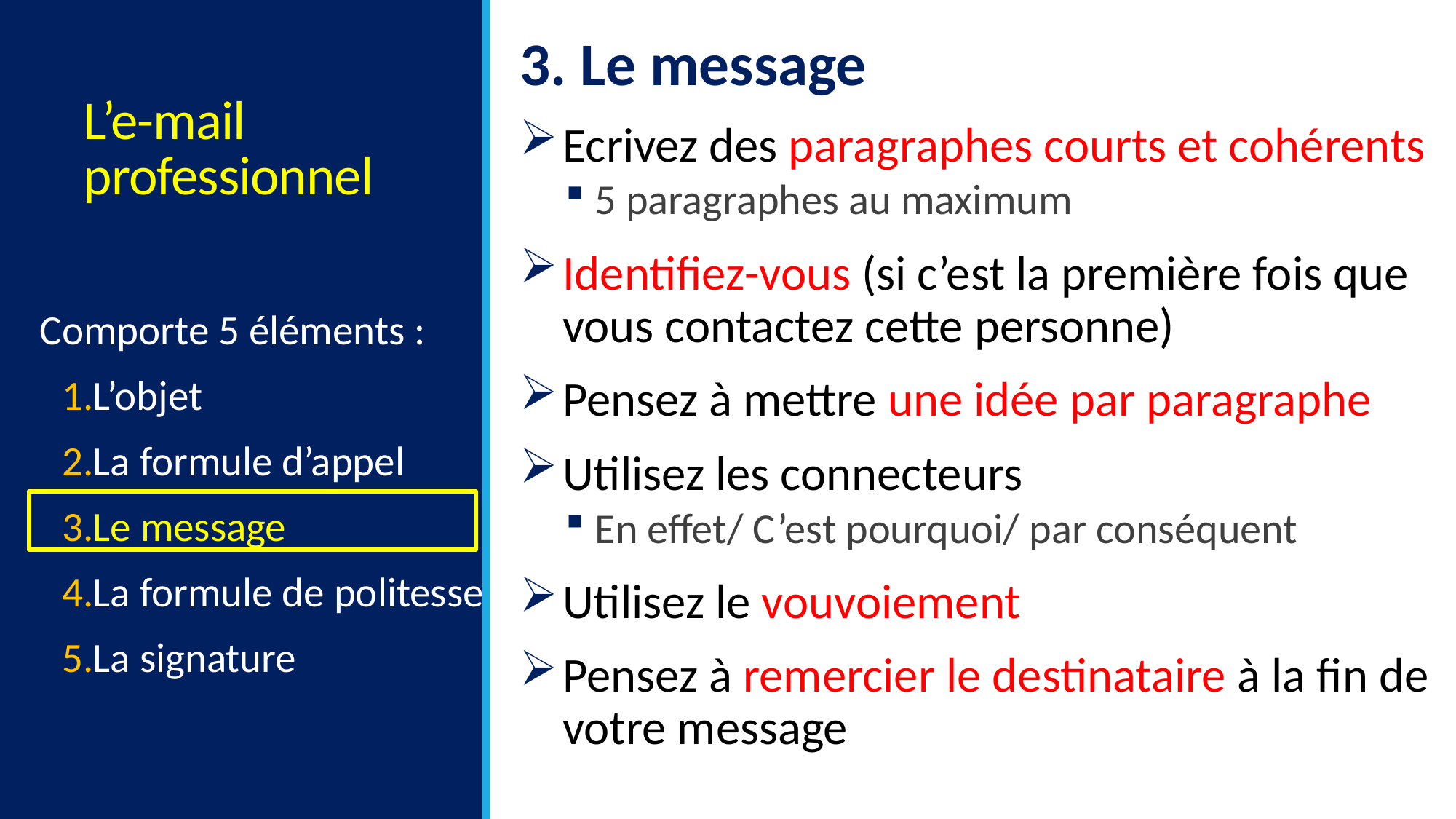

3. Le message
Ecrivez des paragraphes courts et cohérents
5 paragraphes au maximum
Identifiez-vous (si c’est la première fois que vous contactez cette personne)
Pensez à mettre une idée par paragraphe
Utilisez les connecteurs
En effet/ C’est pourquoi/ par conséquent
Utilisez le vouvoiement
Pensez à remercier le destinataire à la fin de votre message

L’e-mail professionnel
Comporte 5 éléments :
L’objet
La formule d’appel
Le message
La formule de politesse
La signature